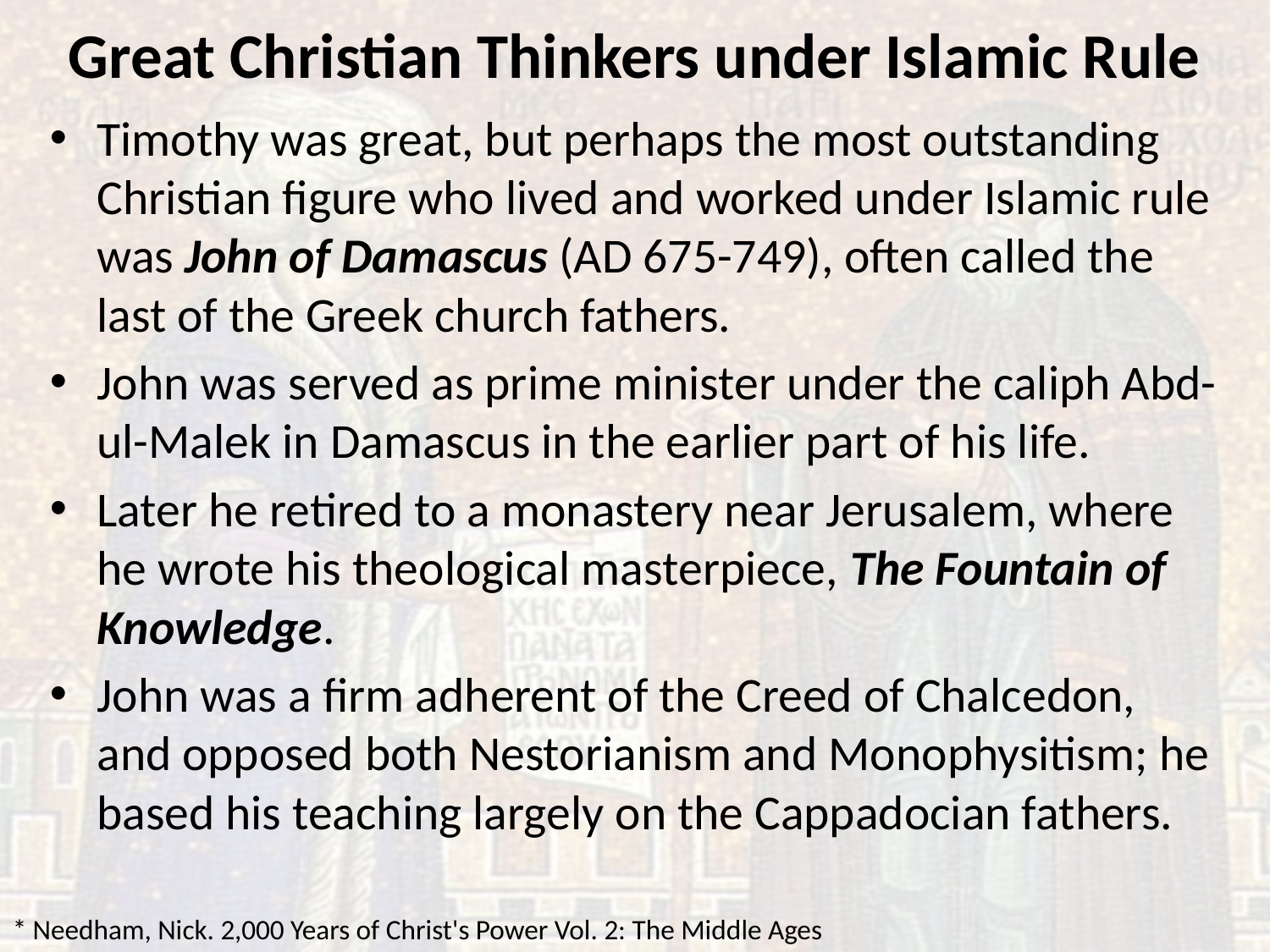

# Great Christian Thinkers under Islamic Rule
Timothy was great, but perhaps the most outstanding Christian figure who lived and worked under Islamic rule was John of Damascus (AD 675-749), often called the last of the Greek church fathers.
John was served as prime minister under the caliph Abd-ul-Malek in Damascus in the earlier part of his life.
Later he retired to a monastery near Jerusalem, where he wrote his theological masterpiece, The Fountain of Knowledge.
John was a firm adherent of the Creed of Chalcedon, and opposed both Nestorianism and Monophysitism; he based his teaching largely on the Cappadocian fathers.
* Needham, Nick. 2,000 Years of Christ's Power Vol. 2: The Middle Ages